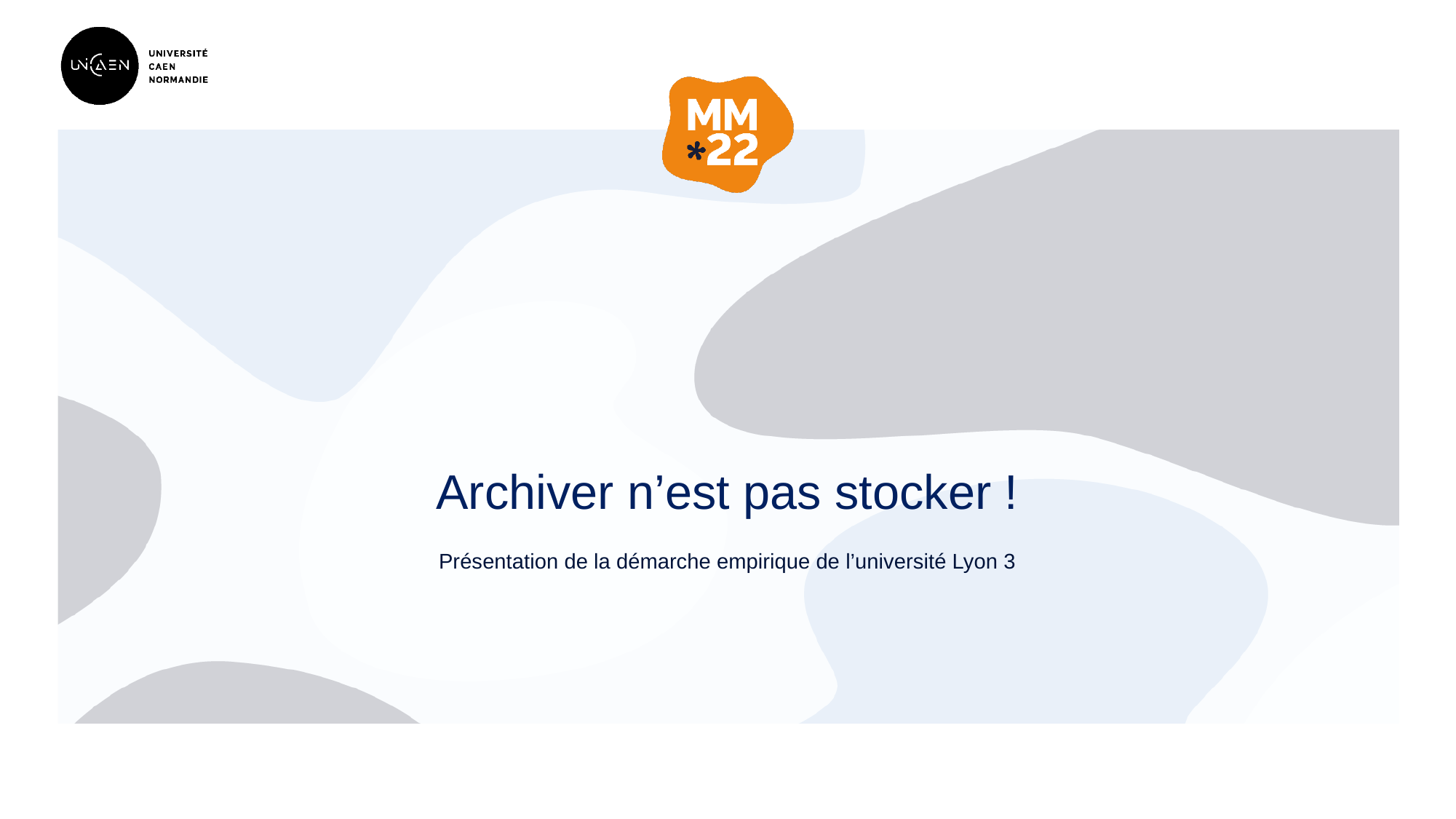

# Archiver n’est pas stocker !
Présentation de la démarche empirique de l’université Lyon 3